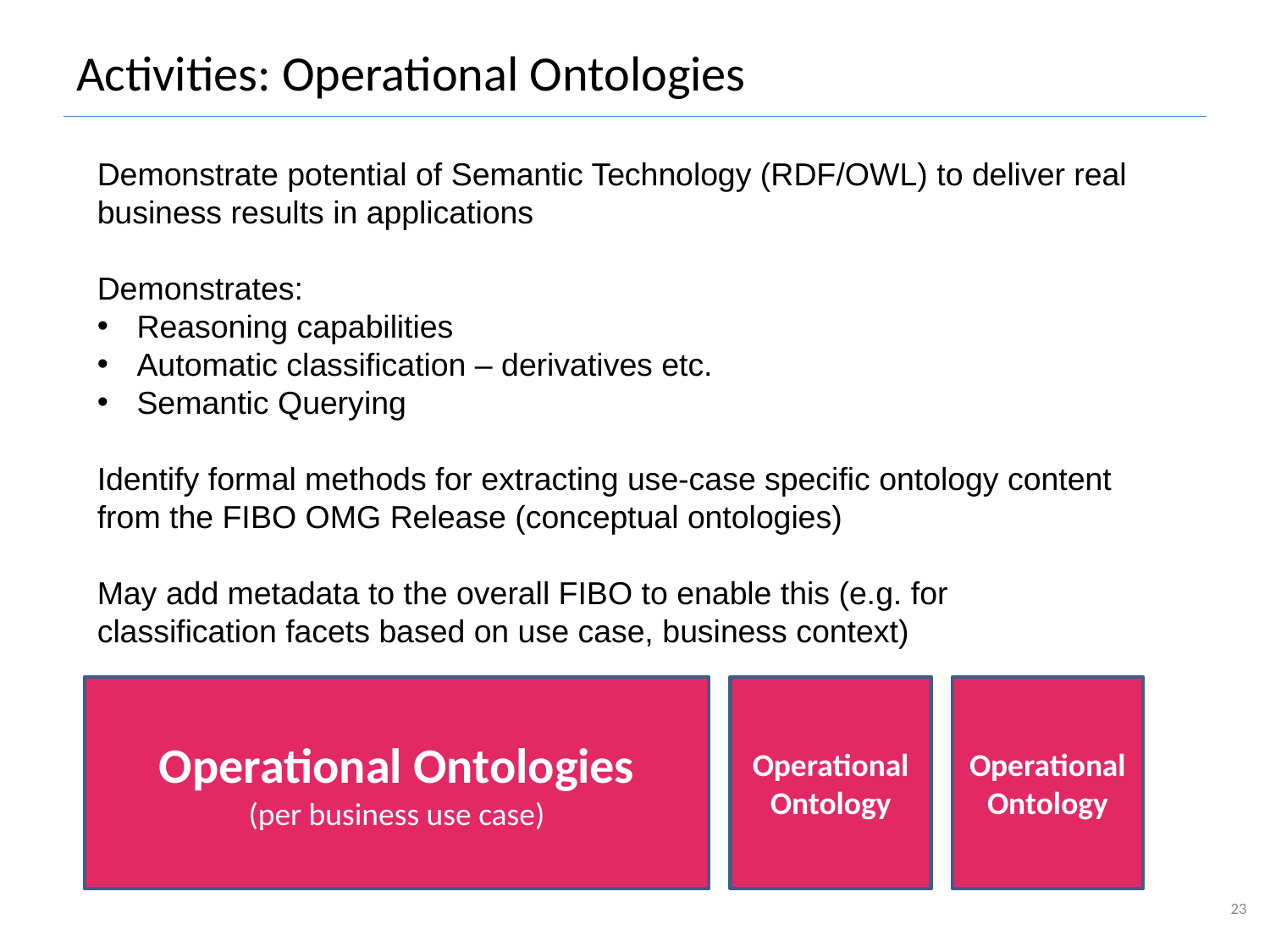

# Activities: Operational Ontologies
Demonstrate potential of Semantic Technology (RDF/OWL) to deliver real business results in applications

Demonstrates:
Reasoning capabilities
Automatic classification – derivatives etc.
Semantic Querying

Identify formal methods for extracting use-case specific ontology content from the FIBO OMG Release (conceptual ontologies)

May add metadata to the overall FIBO to enable this (e.g. for classification facets based on use case, business context)
Operational Ontologies
(per business use case)
Operational Ontology
Operational Ontology
23